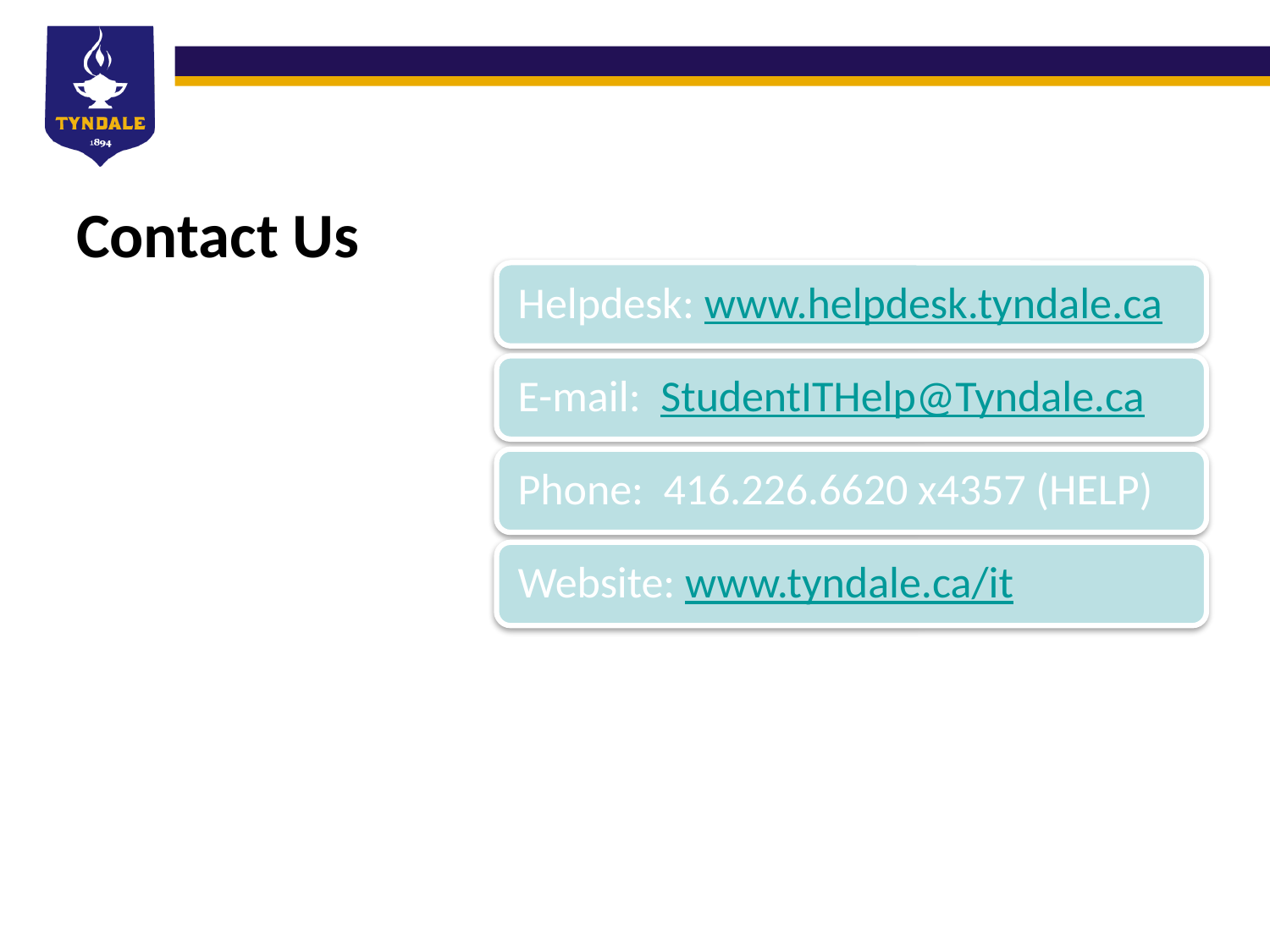

# Contact Us
Helpdesk: www.helpdesk.tyndale.ca
E-mail:  StudentITHelp@Tyndale.ca
Phone:  416.226.6620 x4357 (HELP)
Website: www.tyndale.ca/it